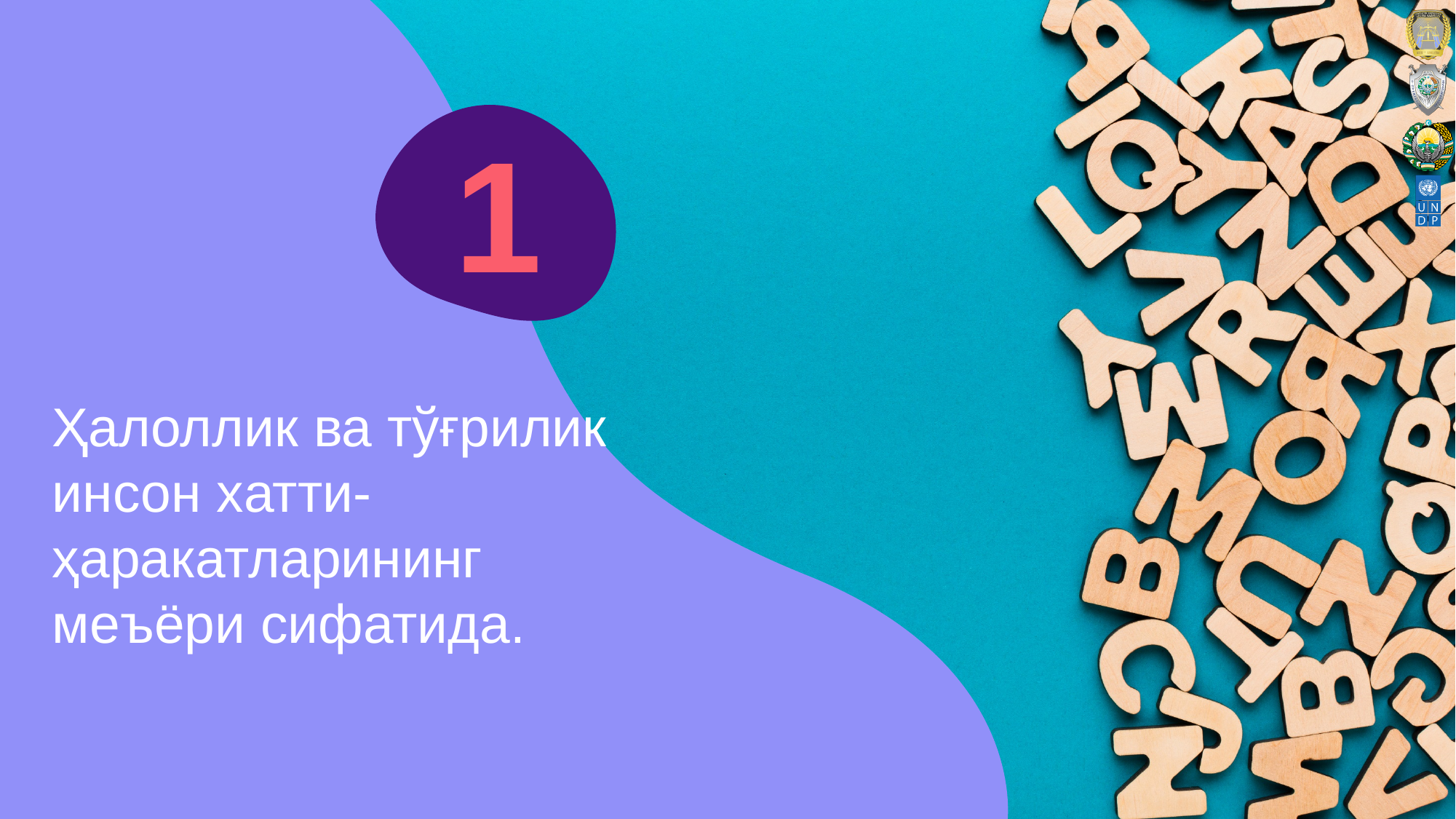

# 1
Ҳалоллик ва тўғрилик инсон xатти-ҳаракатларининг мeъёри сифатида.